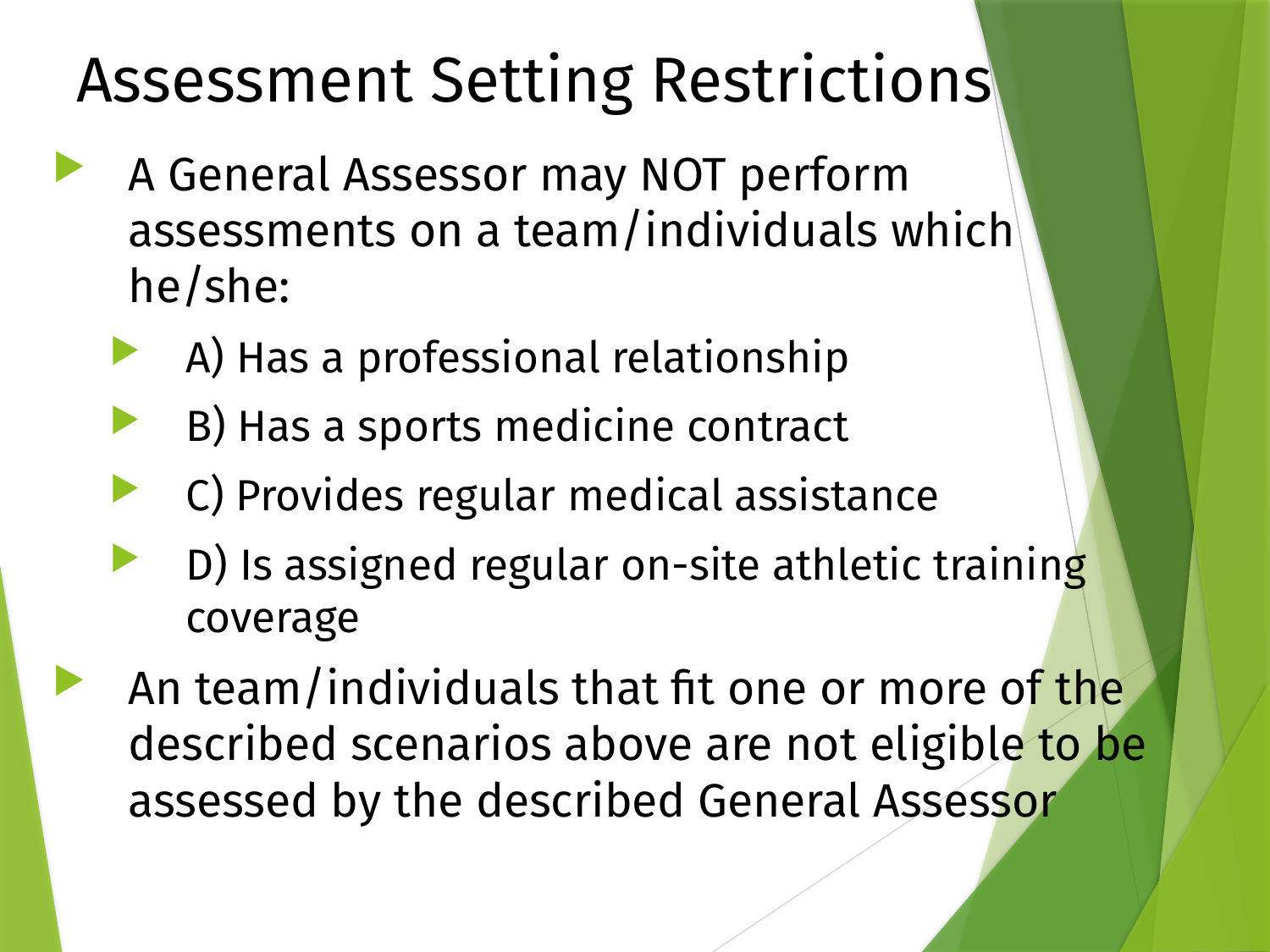

# Assessment Setting Restrictions
A General Assessor may NOT perform assessments on a team/individuals which he/she:
A) Has a professional relationship
B) Has a sports medicine contract
C) Provides regular medical assistance
D) Is assigned regular on-site athletic training coverage
An team/individuals that fit one or more of the described scenarios above are not eligible to be assessed by the described General Assessor